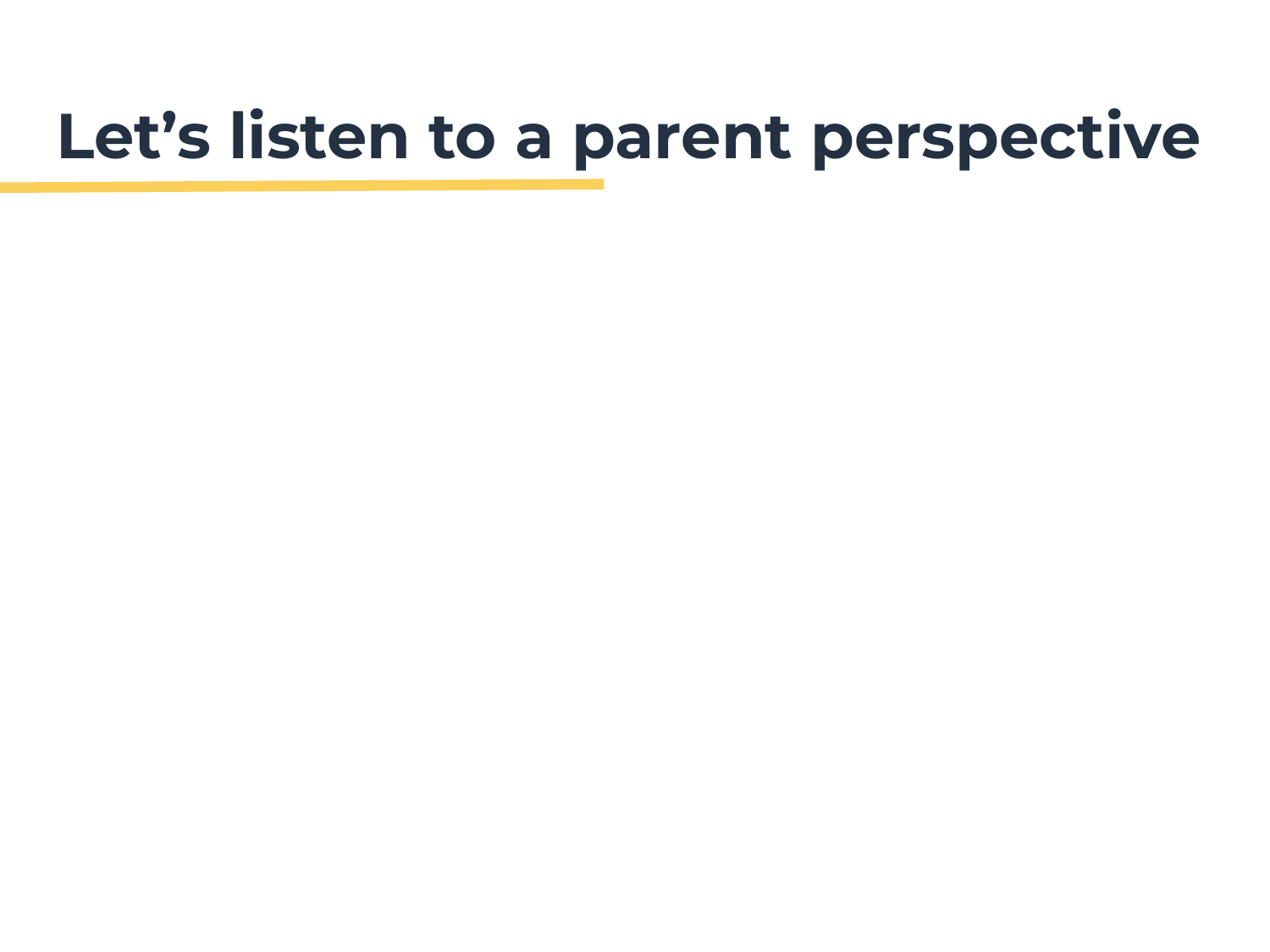

# Let’s listen to a parent perspective